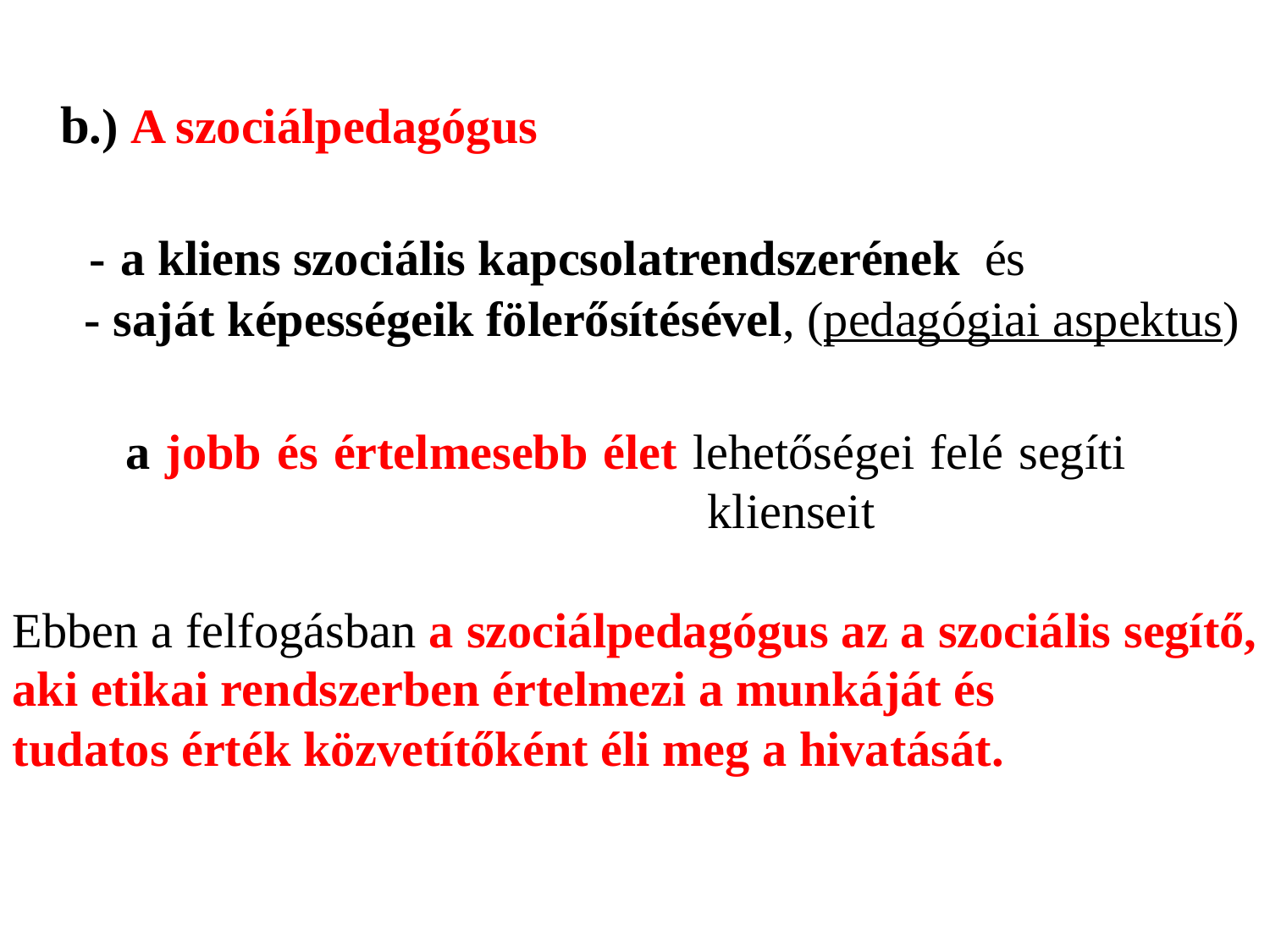

b.) A szociálpedagógus

  - a kliens szociális kapcsolatrendszerének  és
  - saját képességeik fölerősítésével, (pedagógiai aspektus)

    a jobb és értelmesebb élet lehetőségei felé segíti       						 klienseit

Ebben a felfogásban a szociálpedagógus az a szociális segítő, aki etikai rendszerben értelmezi a munkáját és
tudatos érték közvetítőként éli meg a hivatását.
#